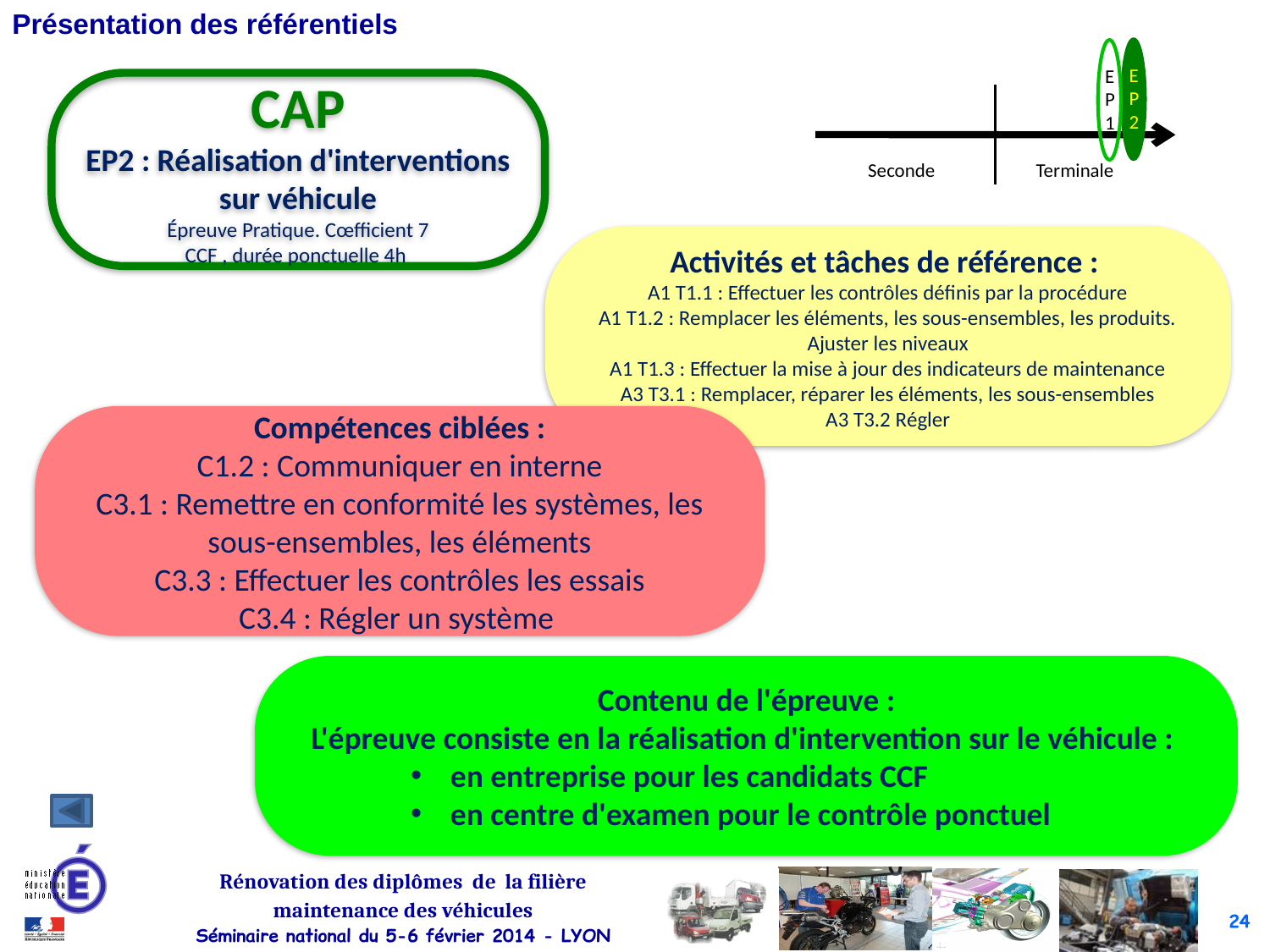

EP2
EP1
CAP
EP2 : Réalisation d'interventions sur véhicule
Épreuve Pratique. Cœfficient 7
CCF , durée ponctuelle 4h
Seconde
Terminale
Activités et tâches de référence :
A1 T1.1 : Effectuer les contrôles définis par la procédure
A1 T1.2 : Remplacer les éléments, les sous-ensembles, les produits. Ajuster les niveaux
A1 T1.3 : Effectuer la mise à jour des indicateurs de maintenance
A3 T3.1 : Remplacer, réparer les éléments, les sous-ensembles
A3 T3.2 Régler
Compétences ciblées :
C1.2 : Communiquer en interne
C3.1 : Remettre en conformité les systèmes, les sous-ensembles, les éléments
C3.3 : Effectuer les contrôles les essais
C3.4 : Régler un système
Contenu de l'épreuve :
L'épreuve consiste en la réalisation d'intervention sur le véhicule :
en entreprise pour les candidats CCF
en centre d'examen pour le contrôle ponctuel